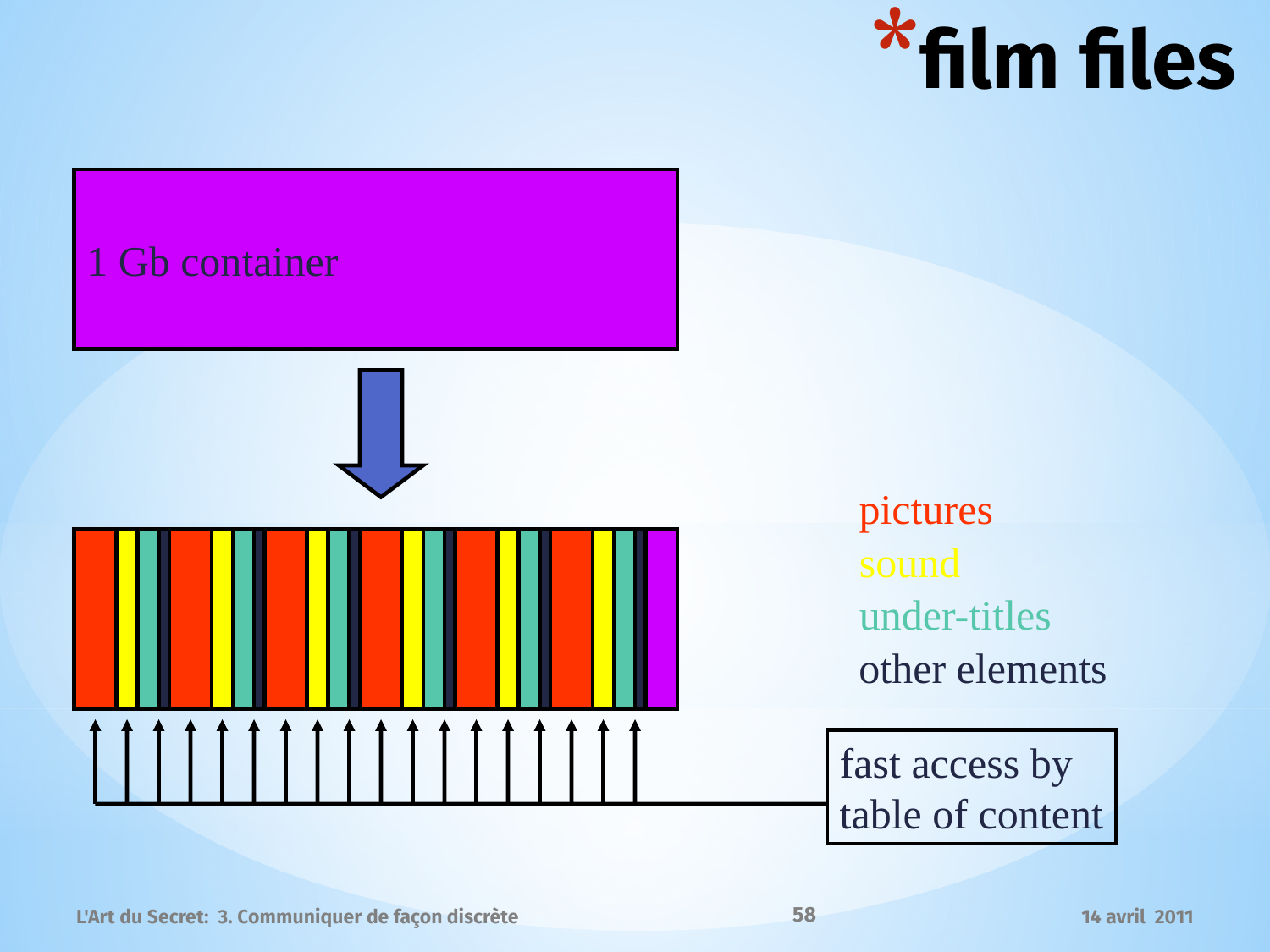

# film files
1 Gb container

pictures

sound
under-titles
other elements

fast access by
table of content

58
L'Art du Secret:  3. Communiquer de façon discrète
14 avril  2011